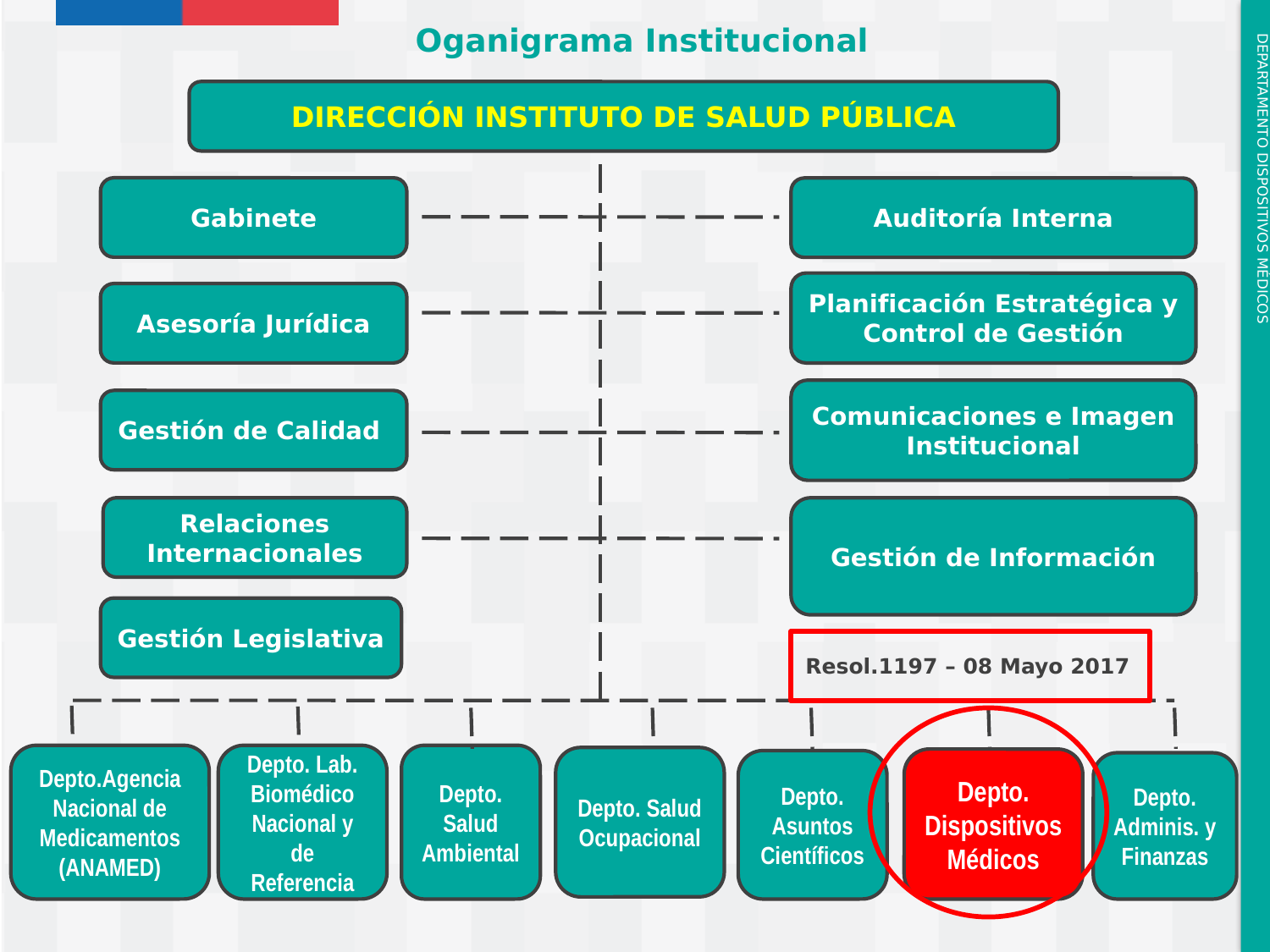

Oganigrama Institucional
DIRECCIÓN INSTITUTO DE SALUD PÚBLICA

Gabinete
Auditoría Interna
Planificación Estratégica y Control de Gestión
Asesoría Jurídica
Comunicaciones e Imagen Institucional
Gestión de Calidad
Relaciones Internacionales
Gestión de Información
Gestión Legislativa

Resol.1197 – 08 Mayo 2017

Depto.Agencia Nacional de Medicamentos
(ANAMED)
Depto. Lab. Biomédico Nacional y de Referencia
Depto. Salud Ambiental
Depto. Salud Ocupacional
Depto. Dispositivos Médicos
Depto. Asuntos Científicos
Depto. Adminis. y Finanzas